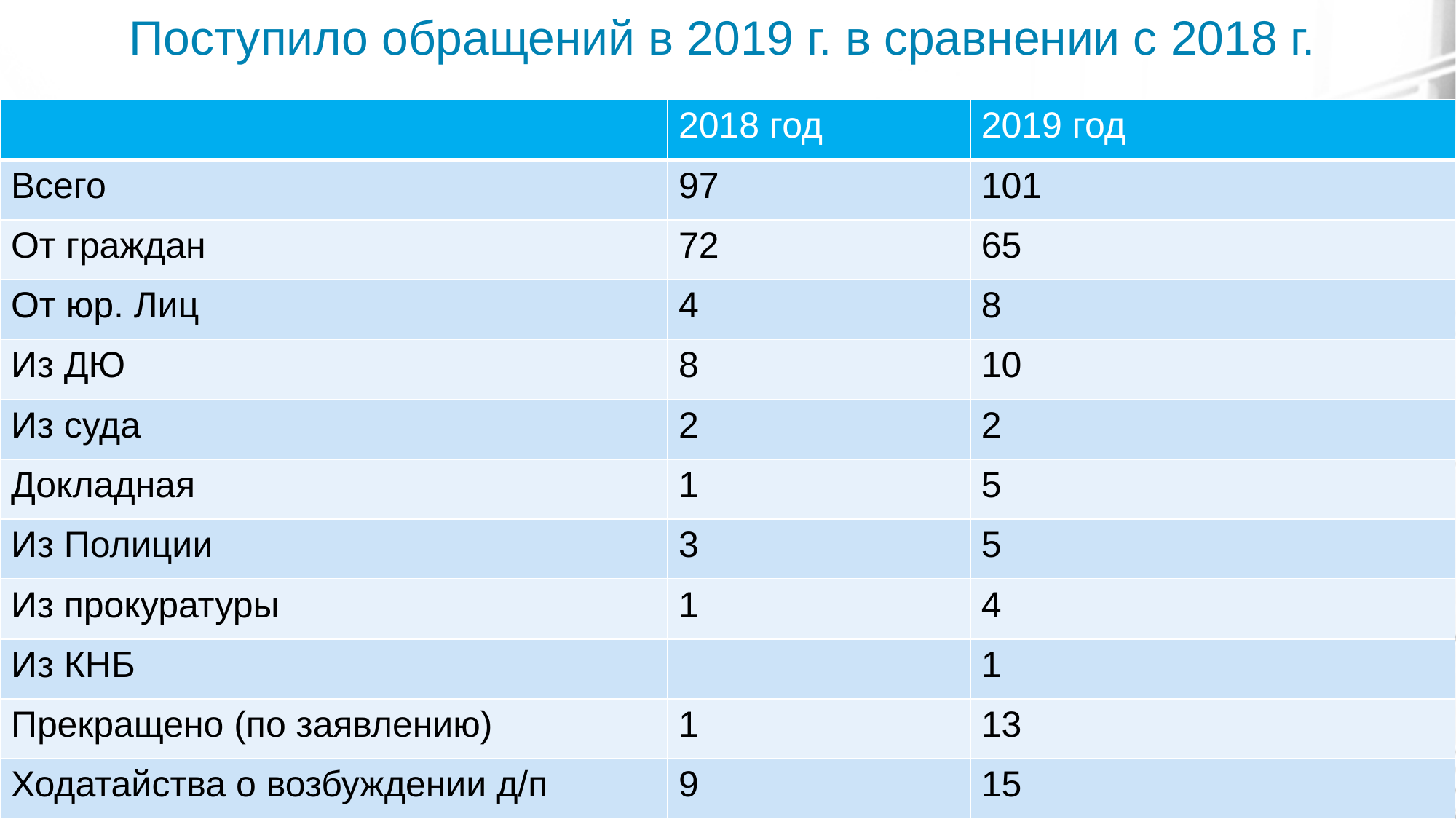

# Поступило обращений в 2019 г. в сравнении с 2018 г.
|  | 2018 год | 2019 год |
| --- | --- | --- |
| Всего | 97 | 101 |
| От граждан | 72 | 65 |
| От юр. Лиц | 4 | 8 |
| Из ДЮ | 8 | 10 |
| Из суда | 2 | 2 |
| Докладная | 1 | 5 |
| Из Полиции | 3 | 5 |
| Из прокуратуры | 1 | 4 |
| Из КНБ |  | 1 |
| Прекращено (по заявлению) | 1 | 13 |
| Ходатайства о возбуждении д/п | 9 | 15 |